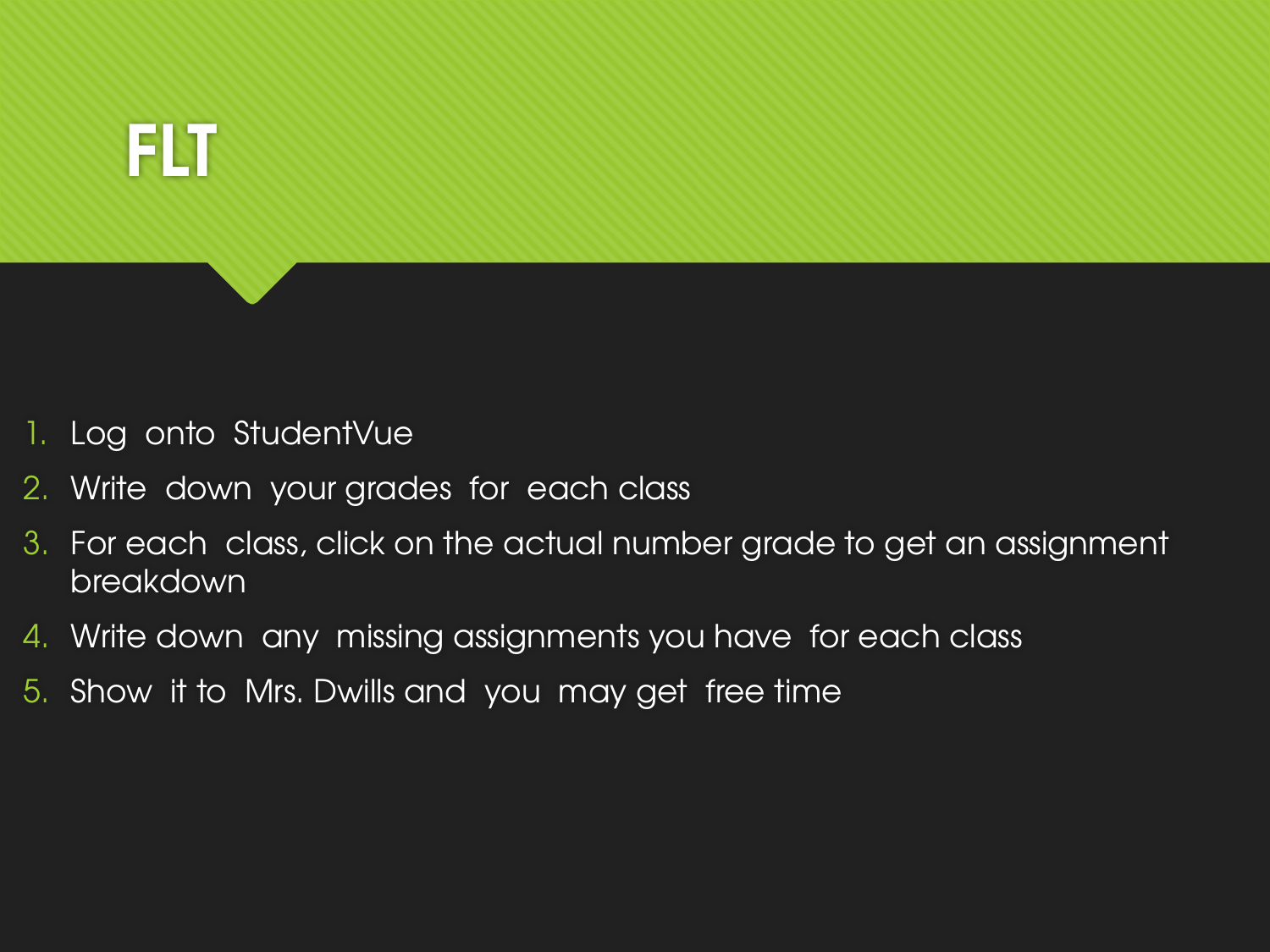

# FLT
Log  onto  StudentVue
Write  down  your grades  for  each class
For each  class, click on the actual number grade to get an assignment breakdown
Write down  any  missing assignments you have  for each class
Show  it to  Mrs. Dwills and  you  may get  free time